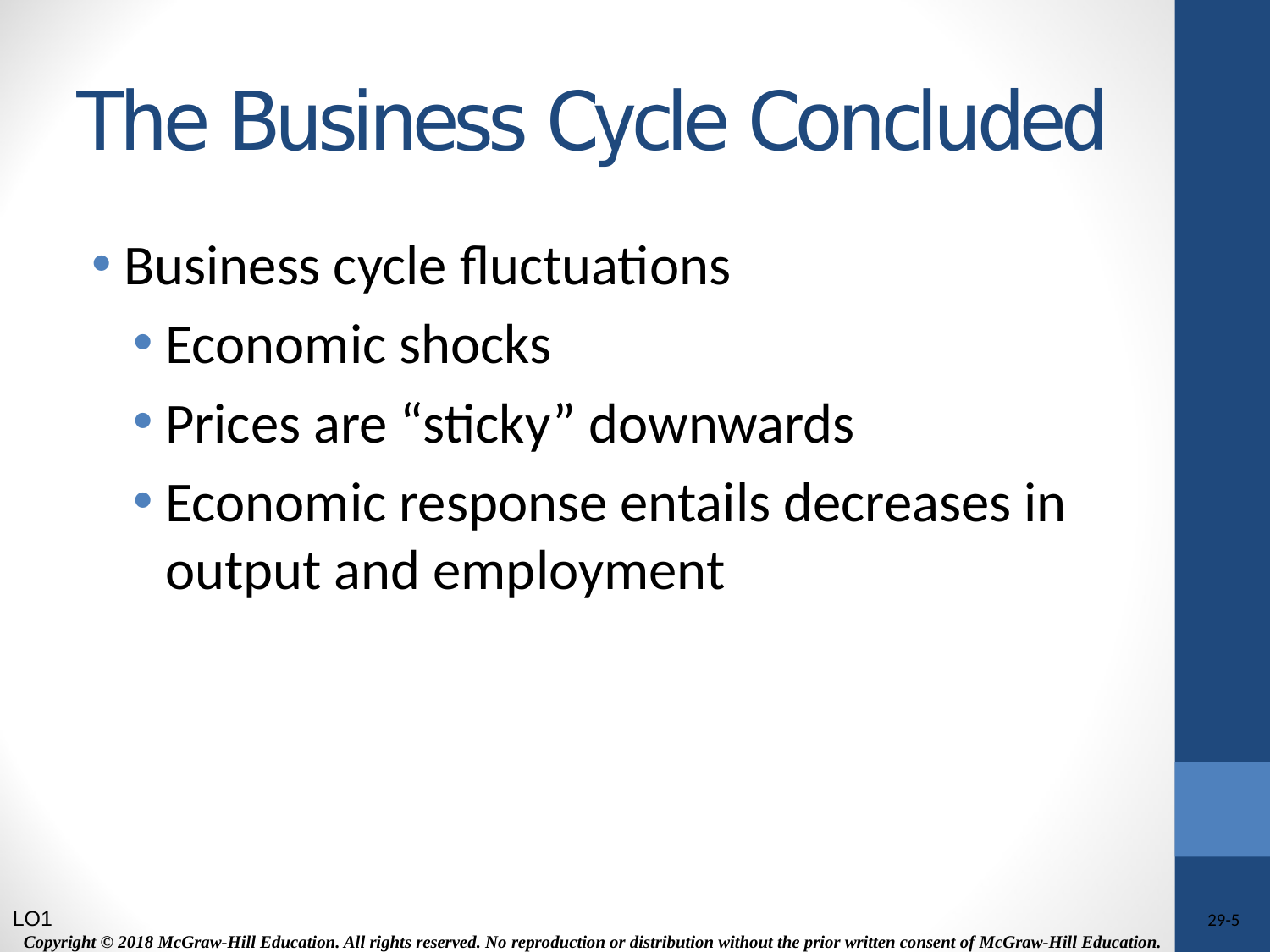

# The Business Cycle Concluded
Business cycle fluctuations
Economic shocks
Prices are “sticky” downwards
Economic response entails decreases in output and employment
LO1